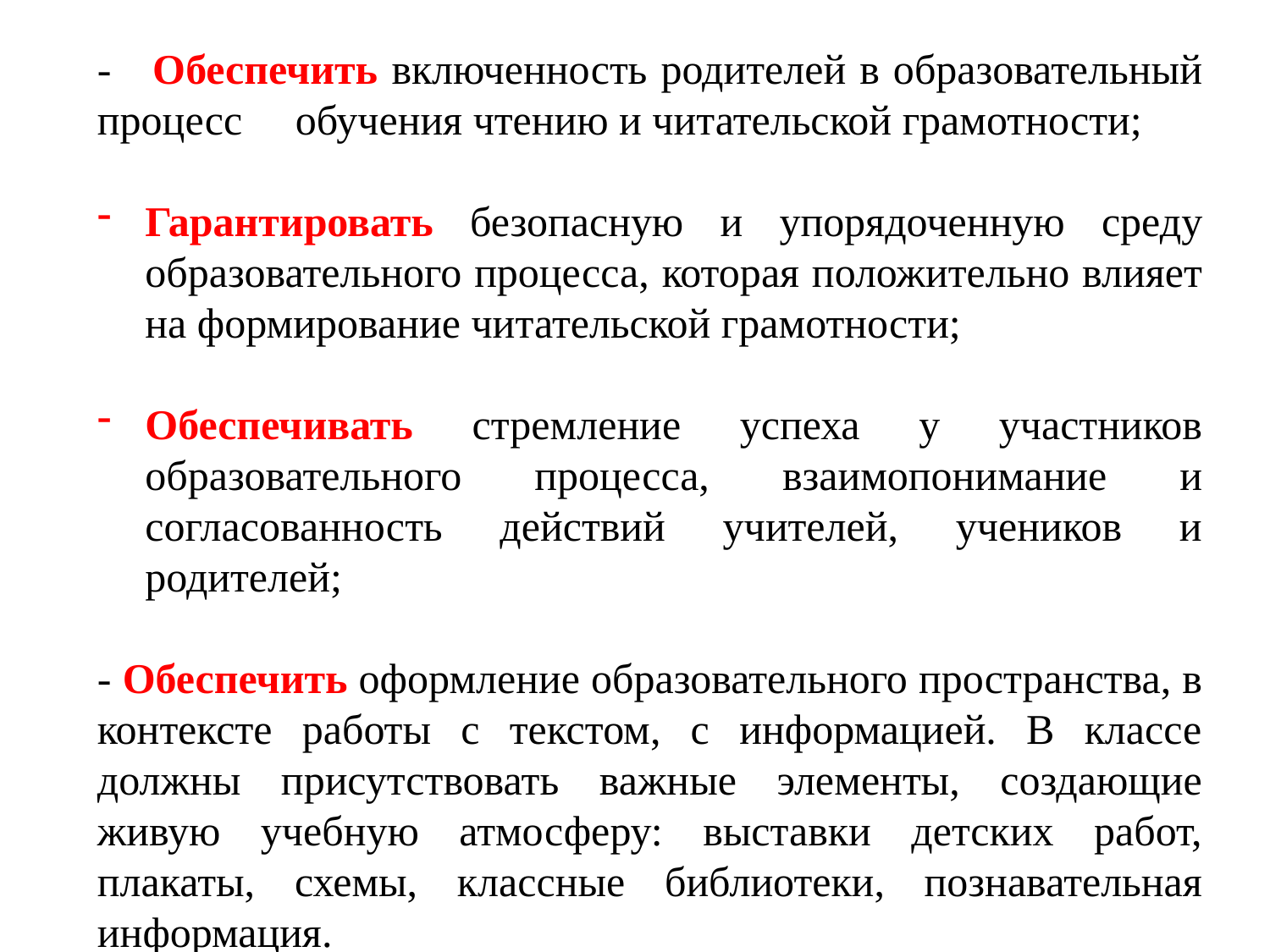

-   Обеспечить включенность родителей в образовательный процесс     обучения чтению и читательской грамотности;

Гарантировать безопасную и упорядоченную среду образовательного процесса, которая положительно влияет на формирование читательской грамотности;

Обеспечивать стремление успеха у участников образовательного процесса, взаимопонимание и согласованность действий учителей, учеников и родителей;

- Обеспечить оформление образовательного пространства, в контексте работы с текстом, с информацией. В классе должны присутствовать важные элементы, создающие живую учебную атмосферу: выставки детских работ, плакаты, схемы, классные библиотеки, познавательная информация.